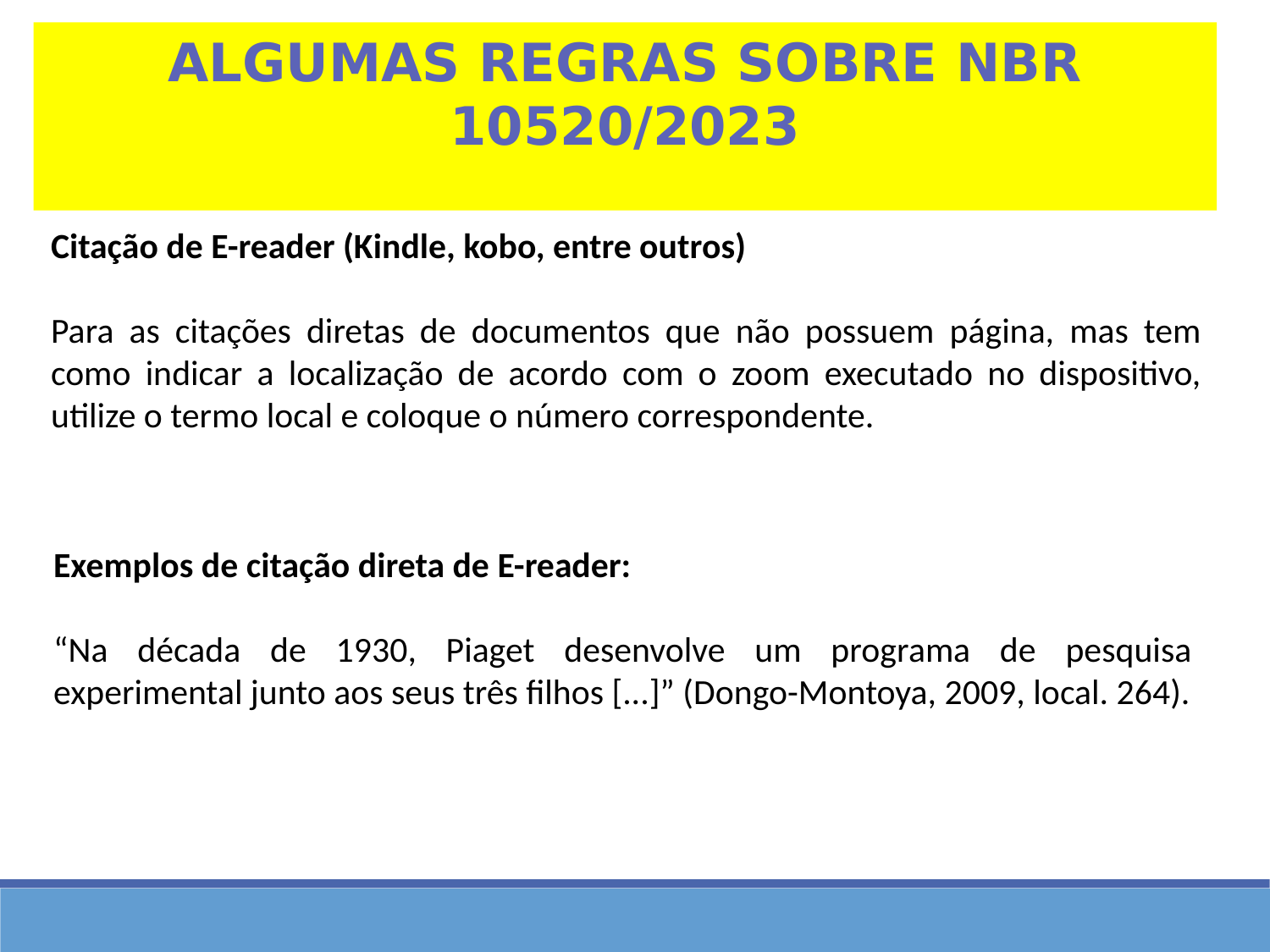

Algumas regras sobre nbr 10520/2023

Citação de E-reader (Kindle, kobo, entre outros)

Para as citações diretas de documentos que não possuem página, mas tem como indicar a localização de acordo com o zoom executado no dispositivo, utilize o termo local e coloque o número correspondente.
Exemplos de citação direta de E-reader:

“Na década de 1930, Piaget desenvolve um programa de pesquisa experimental junto aos seus três filhos [...]” (Dongo-Montoya, 2009, local. 264).